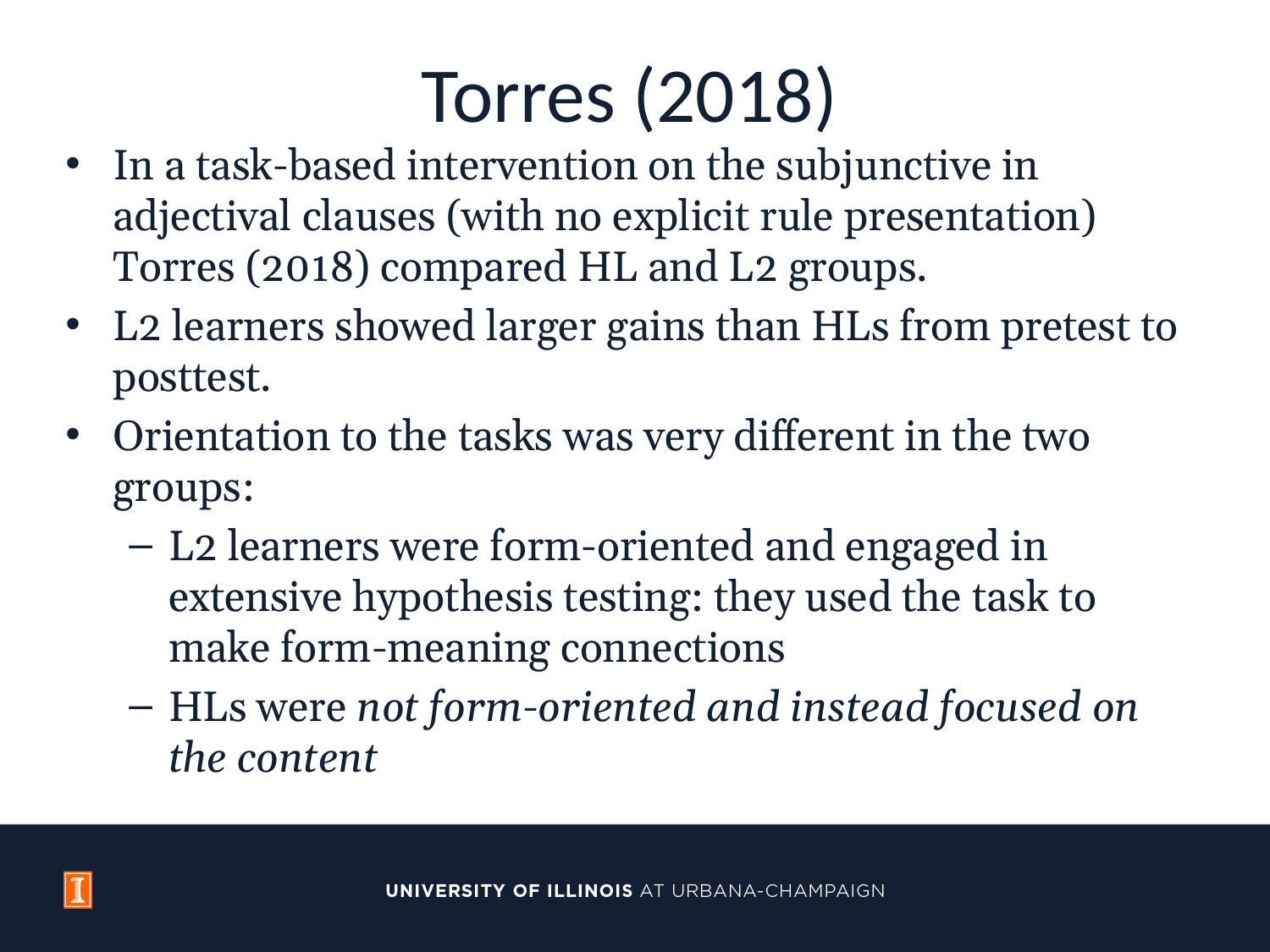

# Torres (2018)
In a task-based intervention on the subjunctive in adjectival clauses (with no explicit rule presentation) Torres (2018) compared HL and L2 groups.
L2 learners showed larger gains than HLs from pretest to posttest.
Orientation to the tasks was very different in the two groups:
L2 learners were form-oriented and engaged in extensive hypothesis testing: they used the task to make form-meaning connections
HLs were not form-oriented and instead focused on the content